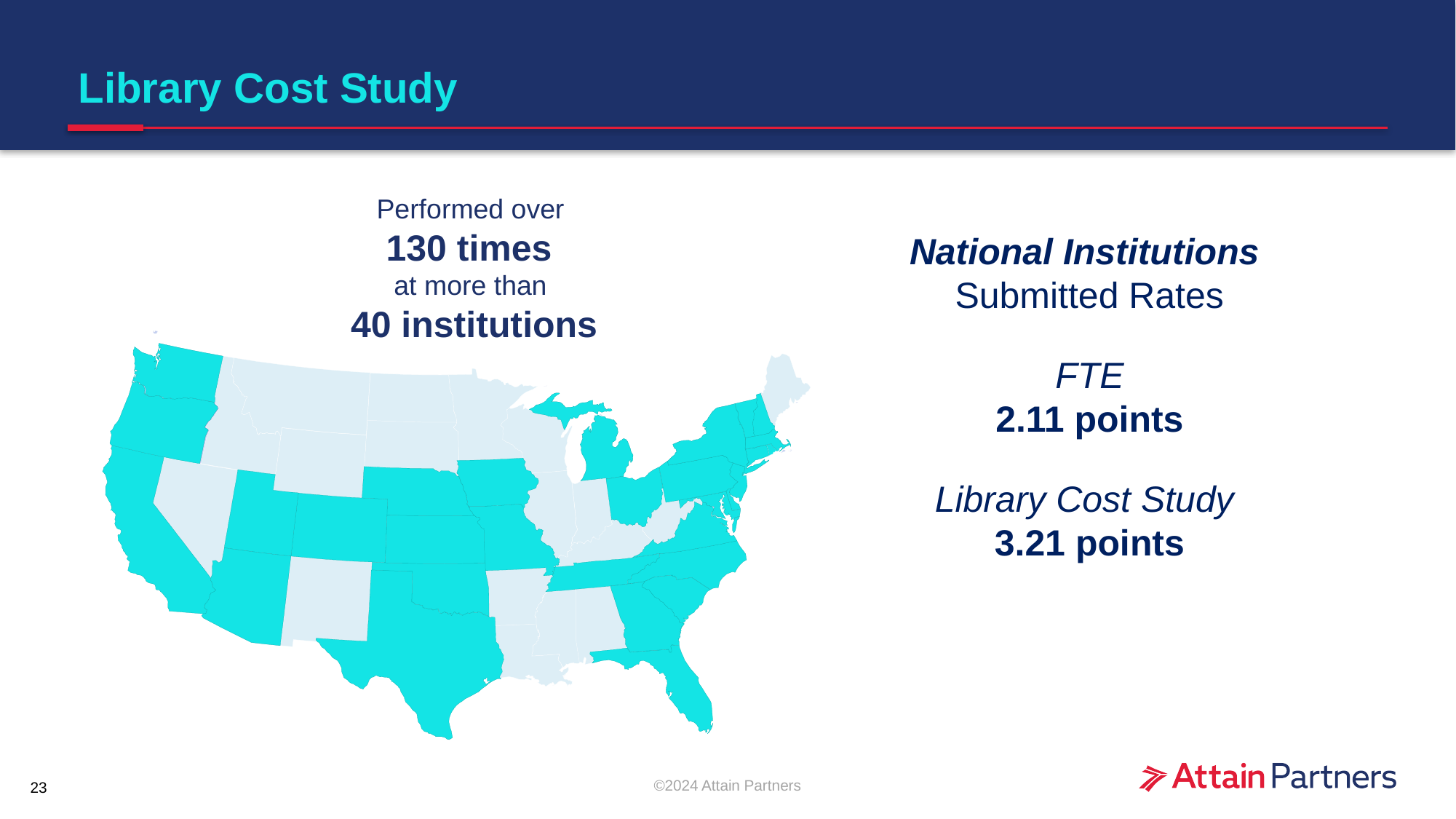

# Library Cost Study
Performed over
130 times 
at more than
40 institutions
National Institutions
Submitted Rates
FTE
2.11 points
Library Cost Study
3.21 points

23